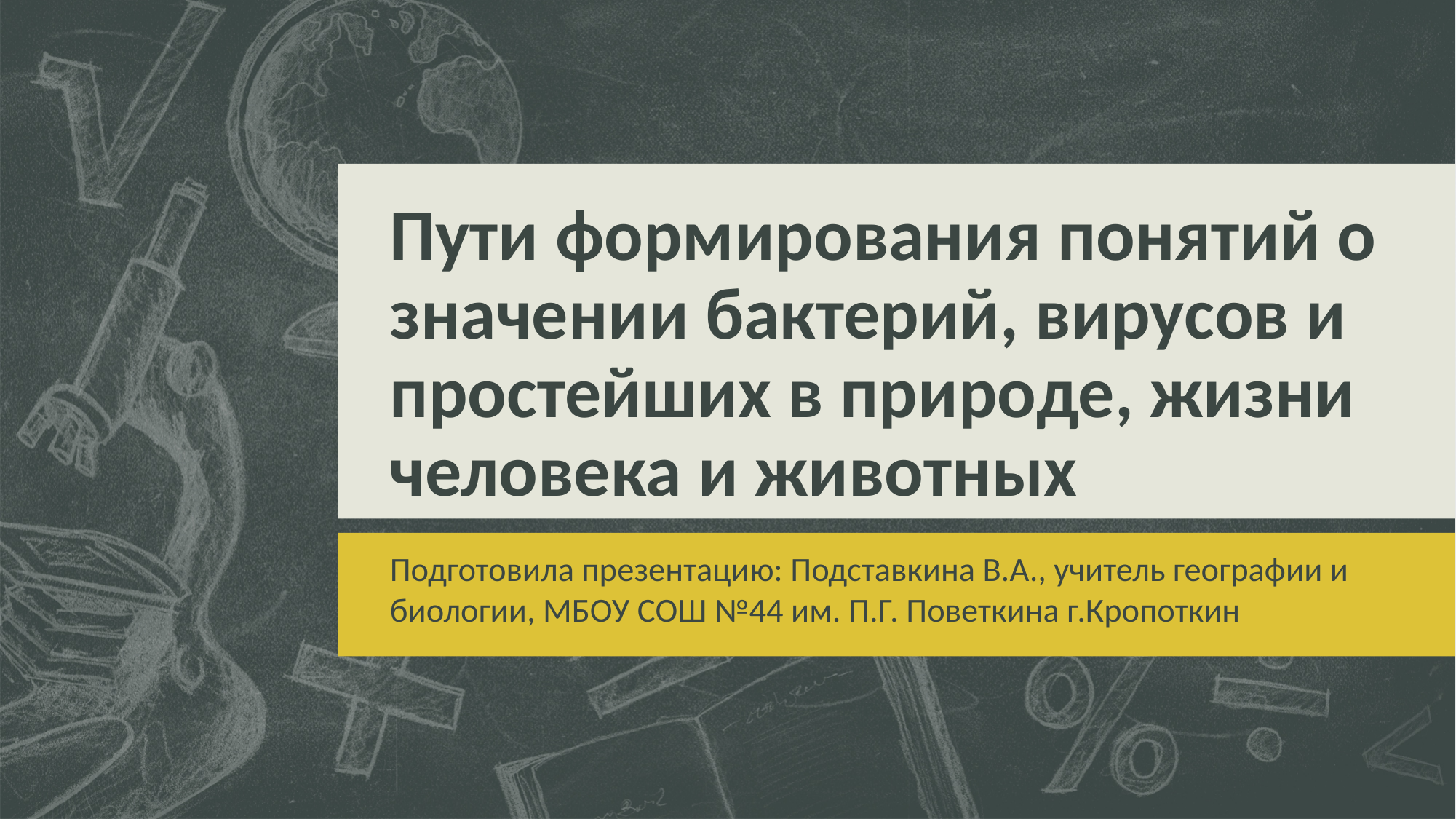

# Пути формирования понятий о значении бактерий, вирусов и простейших в природе, жизни человека и животных
Подготовила презентацию: Подставкина В.А., учитель географии и биологии, МБОУ СОШ №44 им. П.Г. Поветкина г.Кропоткин